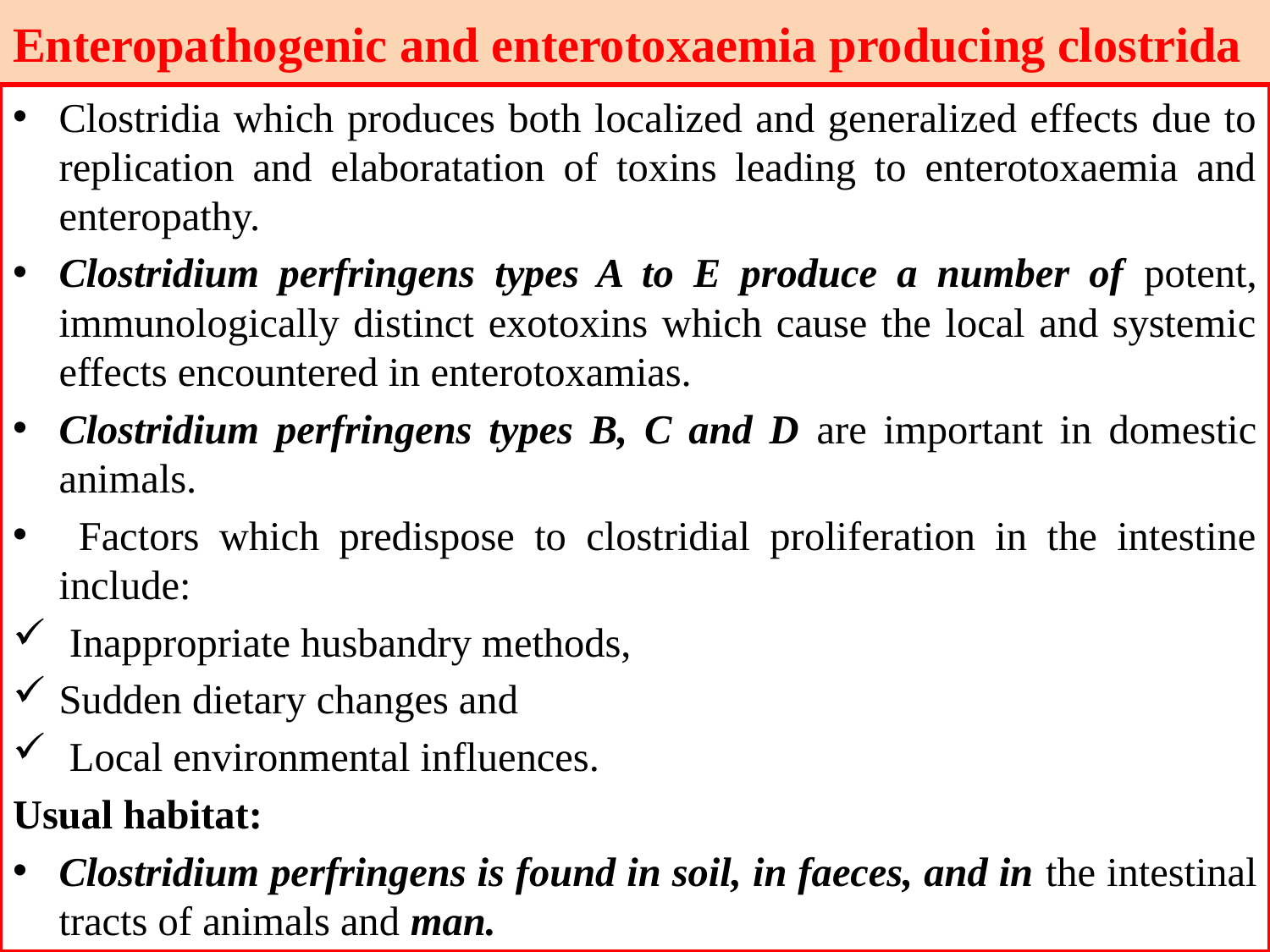

# Enteropathogenic and enterotoxaemia producing clostrida
Clostridia which produces both localized and generalized effects due to replication and elaboratation of toxins leading to enterotoxaemia and enteropathy.
Clostridium perfringens types A to E produce a number of potent, immunologically distinct exotoxins which cause the local and systemic effects encountered in enterotoxamias.
Clostridium perfringens types B, C and D are important in domestic animals.
 Factors which predispose to clostridial proliferation in the intestine include:
 Inappropriate husbandry methods,
Sudden dietary changes and
 Local environmental influences.
Usual habitat:
Clostridium perfringens is found in soil, in faeces, and in the intestinal tracts of animals and man.